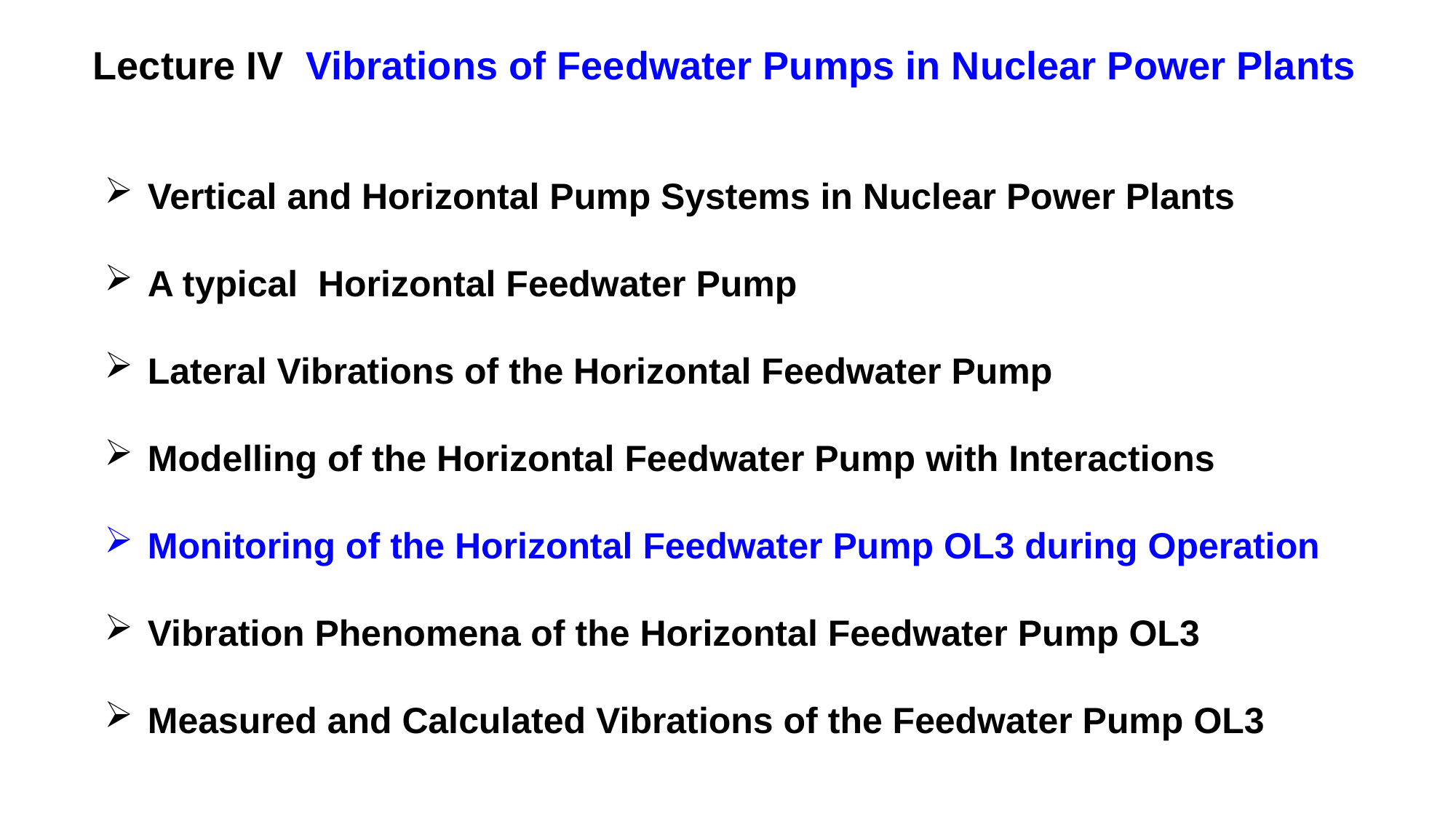

Lecture IV  Vibrations of Feedwater Pumps in Nuclear Power Plants

Vertical and Horizontal Pump Systems in Nuclear Power Plants

A typical  Horizontal Feedwater Pump

Lateral Vibrations of the Horizontal Feedwater Pump

Modelling of the Horizontal Feedwater Pump with Interactions

Monitoring of the Horizontal Feedwater Pump OL3 during Operation

Vibration Phenomena of the Horizontal Feedwater Pump OL3

Measured and Calculated Vibrations of the Feedwater Pump OL3